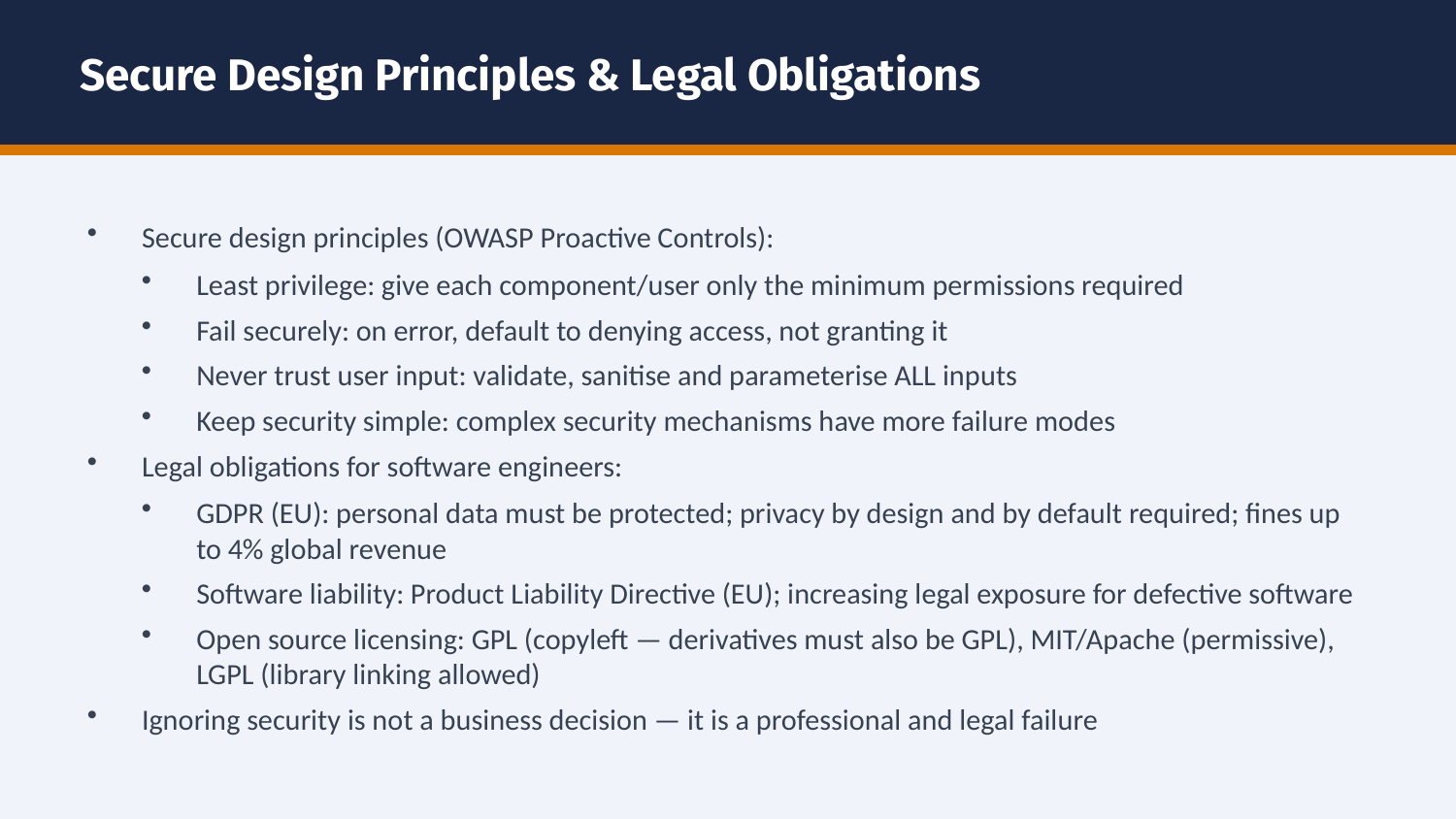

Secure Design Principles & Legal Obligations

Secure design principles (OWASP Proactive Controls):
Least privilege: give each component/user only the minimum permissions required
Fail securely: on error, default to denying access, not granting it
Never trust user input: validate, sanitise and parameterise ALL inputs
Keep security simple: complex security mechanisms have more failure modes
Legal obligations for software engineers:
GDPR (EU): personal data must be protected; privacy by design and by default required; fines up to 4% global revenue
Software liability: Product Liability Directive (EU); increasing legal exposure for defective software
Open source licensing: GPL (copyleft — derivatives must also be GPL), MIT/Apache (permissive), LGPL (library linking allowed)
Ignoring security is not a business decision — it is a professional and legal failure